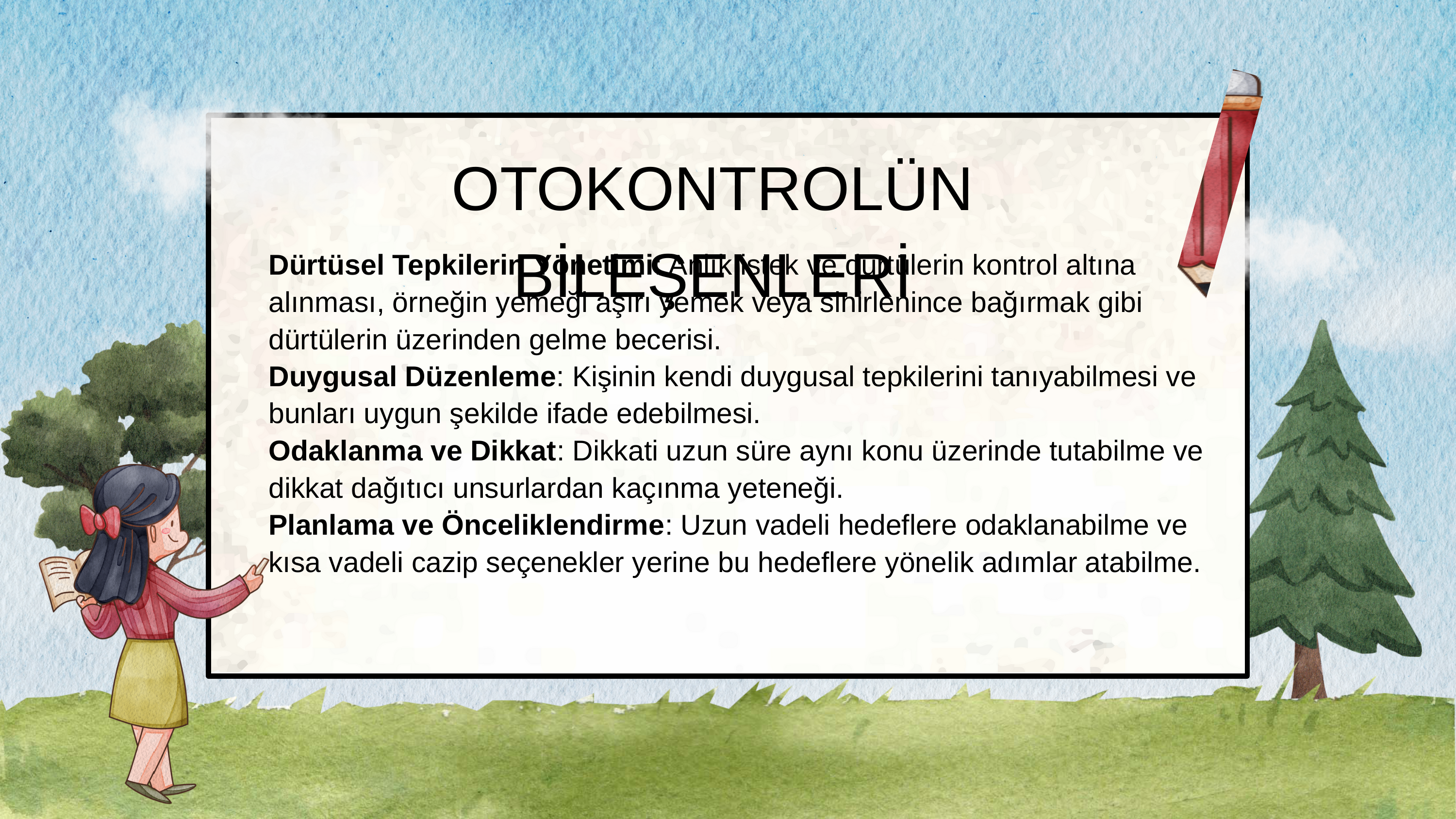

OTOKONTROLÜN BİLEŞENLERİ

Dürtüsel Tepkilerin Yönetimi: Anlık istek ve dürtülerin kontrol altına alınması, örneğin yemeği aşırı yemek veya sinirlenince bağırmak gibi dürtülerin üzerinden gelme becerisi.
Duygusal Düzenleme: Kişinin kendi duygusal tepkilerini tanıyabilmesi ve bunları uygun şekilde ifade edebilmesi.
Odaklanma ve Dikkat: Dikkati uzun süre aynı konu üzerinde tutabilme ve dikkat dağıtıcı unsurlardan kaçınma yeteneği.
Planlama ve Önceliklendirme: Uzun vadeli hedeflere odaklanabilme ve kısa vadeli cazip seçenekler yerine bu hedeflere yönelik adımlar atabilme.